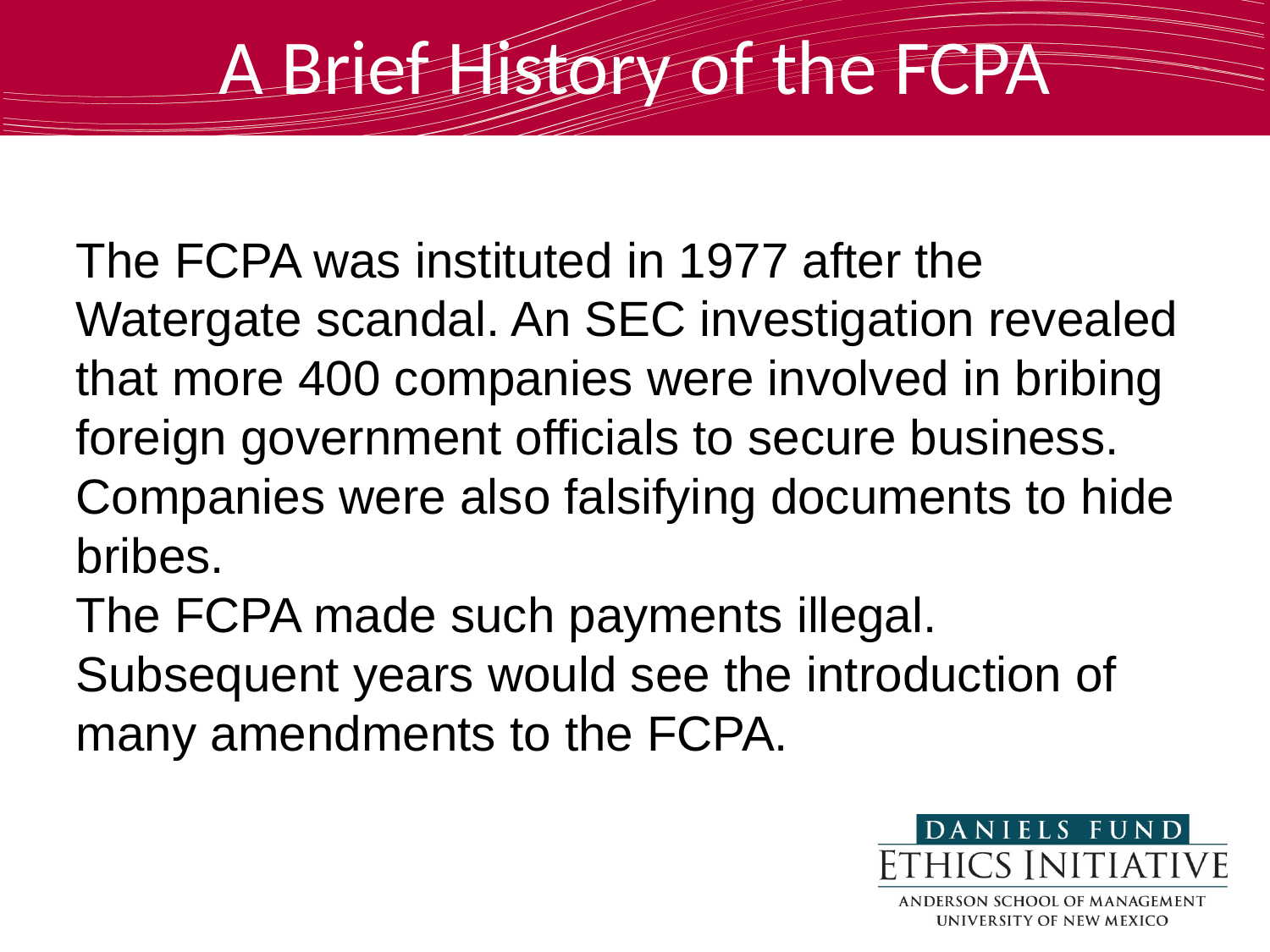

A Brief History of the FCPA
The FCPA was instituted in 1977 after the Watergate scandal. An SEC investigation revealed that more 400 companies were involved in bribing foreign government officials to secure business.
Companies were also falsifying documents to hide bribes.
The FCPA made such payments illegal.  Subsequent years would see the introduction of many amendments to the FCPA.